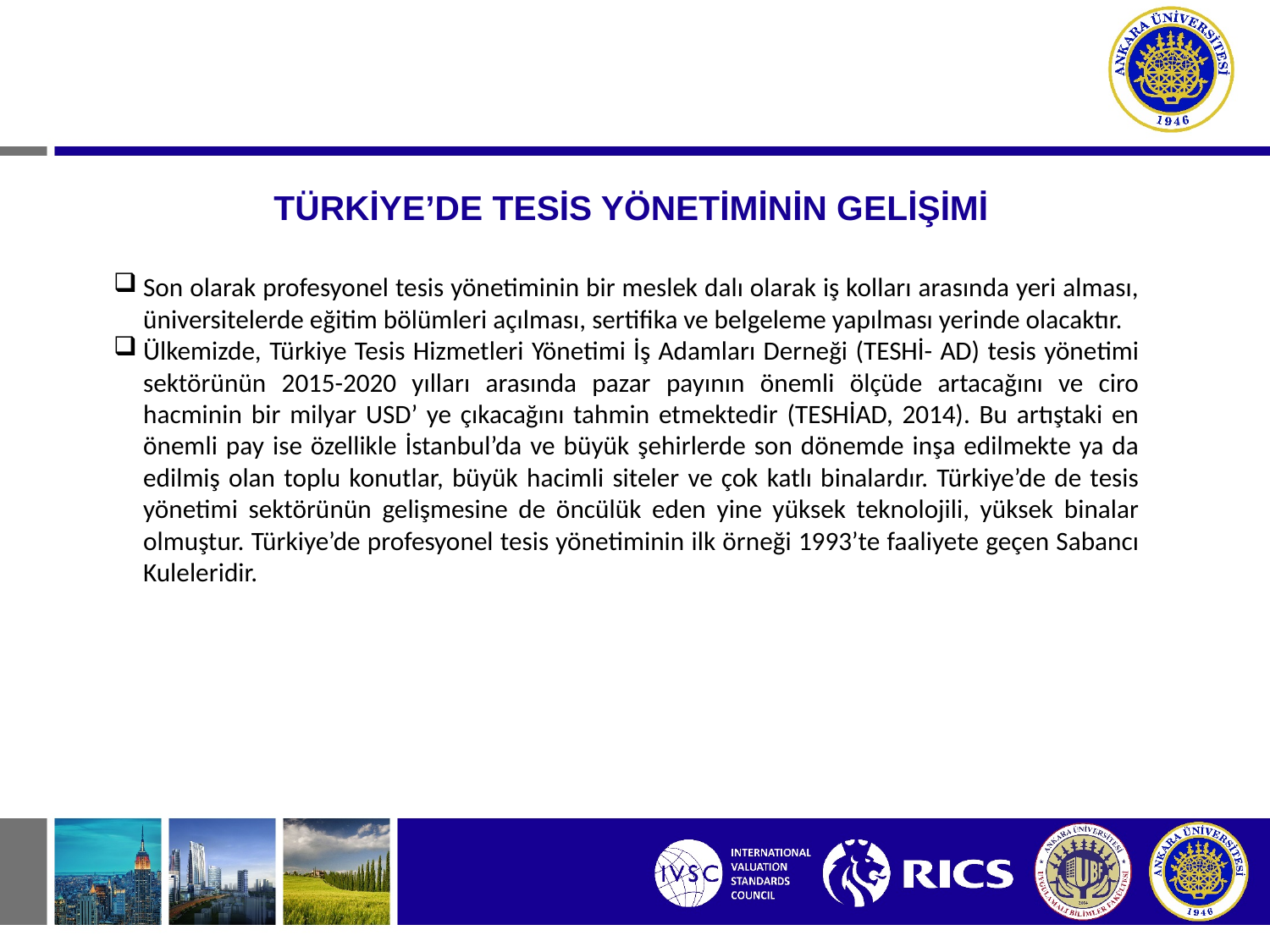

# TÜRKİYE’DE TESİS YÖNETİMİNİN GELİŞİMİ
Son olarak profesyonel tesis yönetiminin bir meslek dalı olarak iş kolları arasında yeri alması, üniversitelerde eğitim bölümleri açılması, sertifika ve belgeleme yapılması yerinde olacaktır.
Ülkemizde, Türkiye Tesis Hizmetleri Yönetimi İş Adamları Derneği (TESHİ- AD) tesis yönetimi sektörünün 2015-2020 yılları arasında pazar payının önemli ölçüde artacağını ve ciro hacminin bir milyar USD’ ye çıkacağını tahmin etmektedir (TESHİAD, 2014). Bu artıştaki en önemli pay ise özellikle İstanbul’da ve büyük şehirlerde son dönemde inşa edilmekte ya da edilmiş olan toplu konutlar, büyük hacimli siteler ve çok katlı binalardır. Türkiye’de de tesis yönetimi sektörünün gelişmesine de öncülük eden yine yüksek teknolojili, yüksek binalar olmuştur. Türkiye’de profesyonel tesis yönetiminin ilk örneği 1993’te faaliyete geçen Sabancı Kuleleridir.